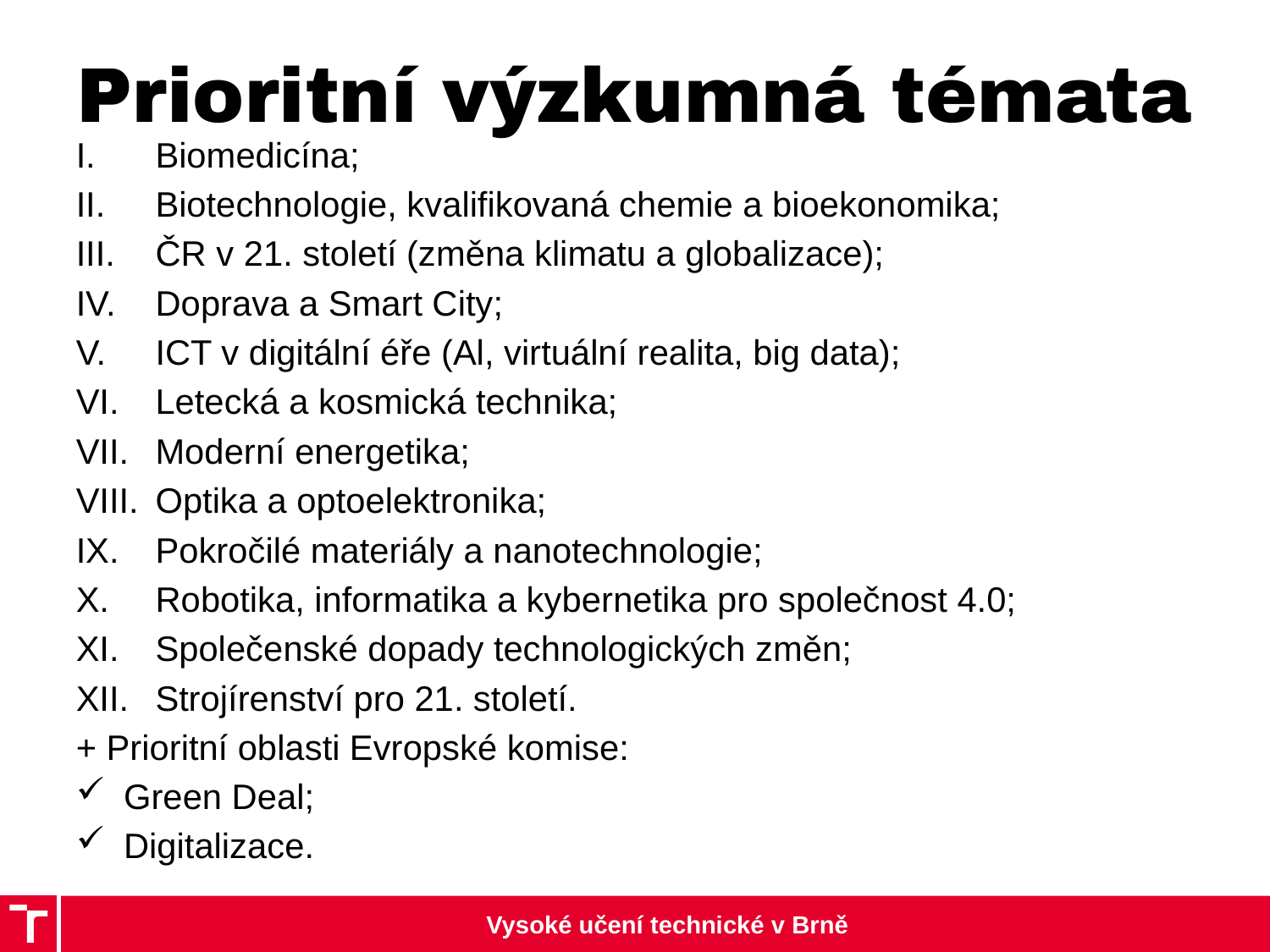

# Prioritní výzkumná témata
Biomedicína;
Biotechnologie, kvalifikovaná chemie a bioekonomika;
ČR v 21. století (změna klimatu a globalizace);
Doprava a Smart City;
ICT v digitální éře (Al, virtuální realita, big data);
Letecká a kosmická technika;
Moderní energetika;
Optika a optoelektronika;
Pokročilé materiály a nanotechnologie;
Robotika, informatika a kybernetika pro společnost 4.0;
Společenské dopady technologických změn;
Strojírenství pro 21. století.
+ Prioritní oblasti Evropské komise:
Green Deal;
Digitalizace.